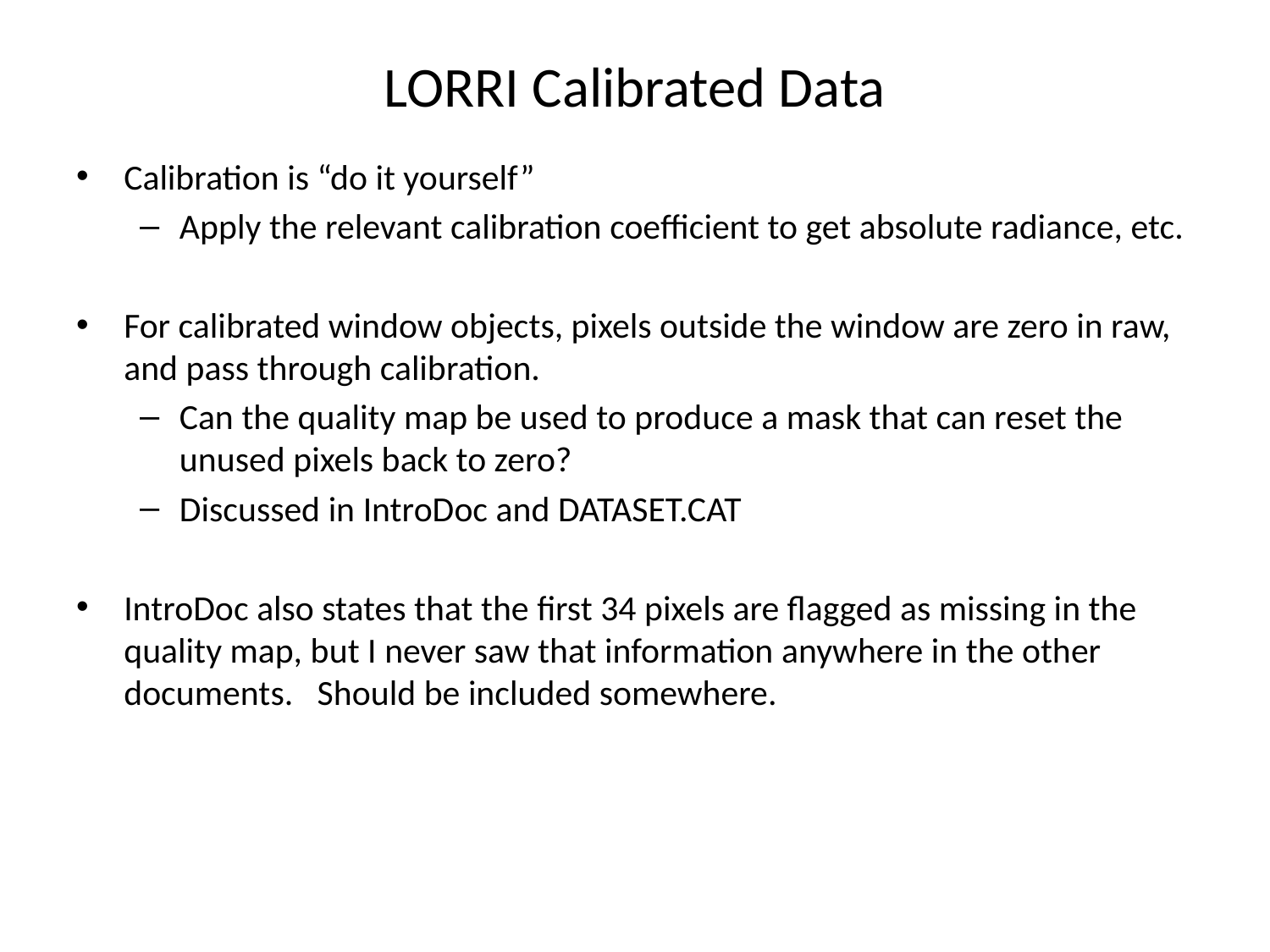

# LORRI Calibrated Data
Calibration is “do it yourself”
Apply the relevant calibration coefficient to get absolute radiance, etc.

For calibrated window objects, pixels outside the window are zero in raw, and pass through calibration.
Can the quality map be used to produce a mask that can reset the unused pixels back to zero?
Discussed in IntroDoc and DATASET.CAT

IntroDoc also states that the first 34 pixels are flagged as missing in the quality map, but I never saw that information anywhere in the other documents.   Should be included somewhere.